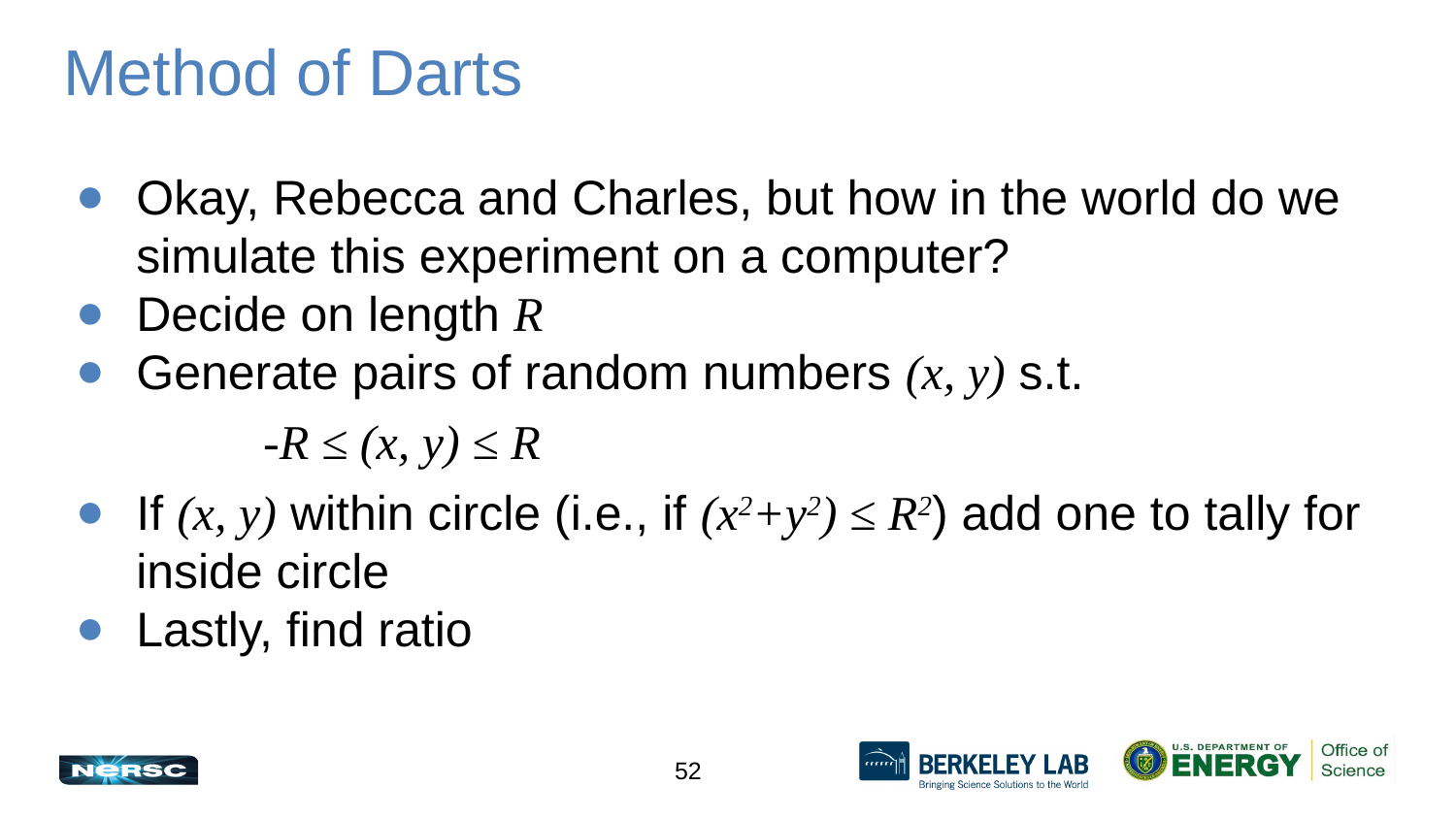

# Method of Darts
Okay, Rebecca and Charles, but how in the world do we simulate this experiment on a computer?
Decide on length R
Generate pairs of random numbers (x, y) s.t.
    -R ≤ (x, y) ≤ R
If (x, y) within circle (i.e., if (x2+y2) ≤ R2) add one to tally for inside circle
Lastly, find ratio